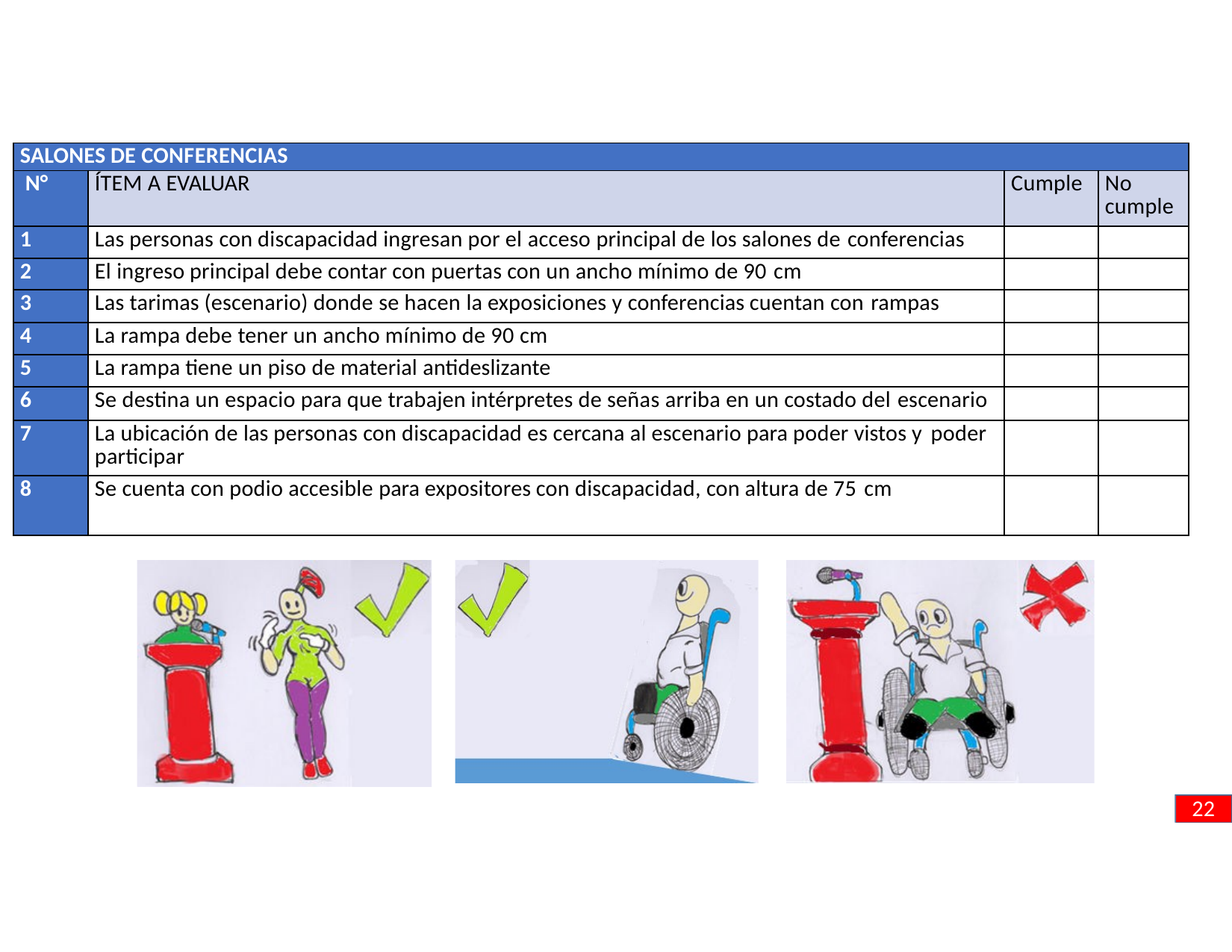

| SALONES DE CONFERENCIAS |  |  |  |
| --- | --- | --- | --- |
| N° | ÍTEM A EVALUAR | Cumple | No cumple |
| 1 | Las personas con discapacidad ingresan por el acceso principal de los salones de conferencias |  |  |
| 2 | El ingreso principal debe contar con puertas con un ancho mínimo de 90 cm |  |  |
| 3 | Las tarimas (escenario) donde se hacen la exposiciones y conferencias cuentan con rampas |  |  |
| 4 | La rampa debe tener un ancho mínimo de 90 cm |  |  |
| 5 | La rampa tiene un piso de material antideslizante |  |  |
| 6 | Se destina un espacio para que trabajen intérpretes de señas arriba en un costado del escenario |  |  |
| 7 | La ubicación de las personas con discapacidad es cercana al escenario para poder vistos y poder participar |  |  |
| 8 | Se cuenta con podio accesible para expositores con discapacidad, con altura de 75 cm |  |  |

22